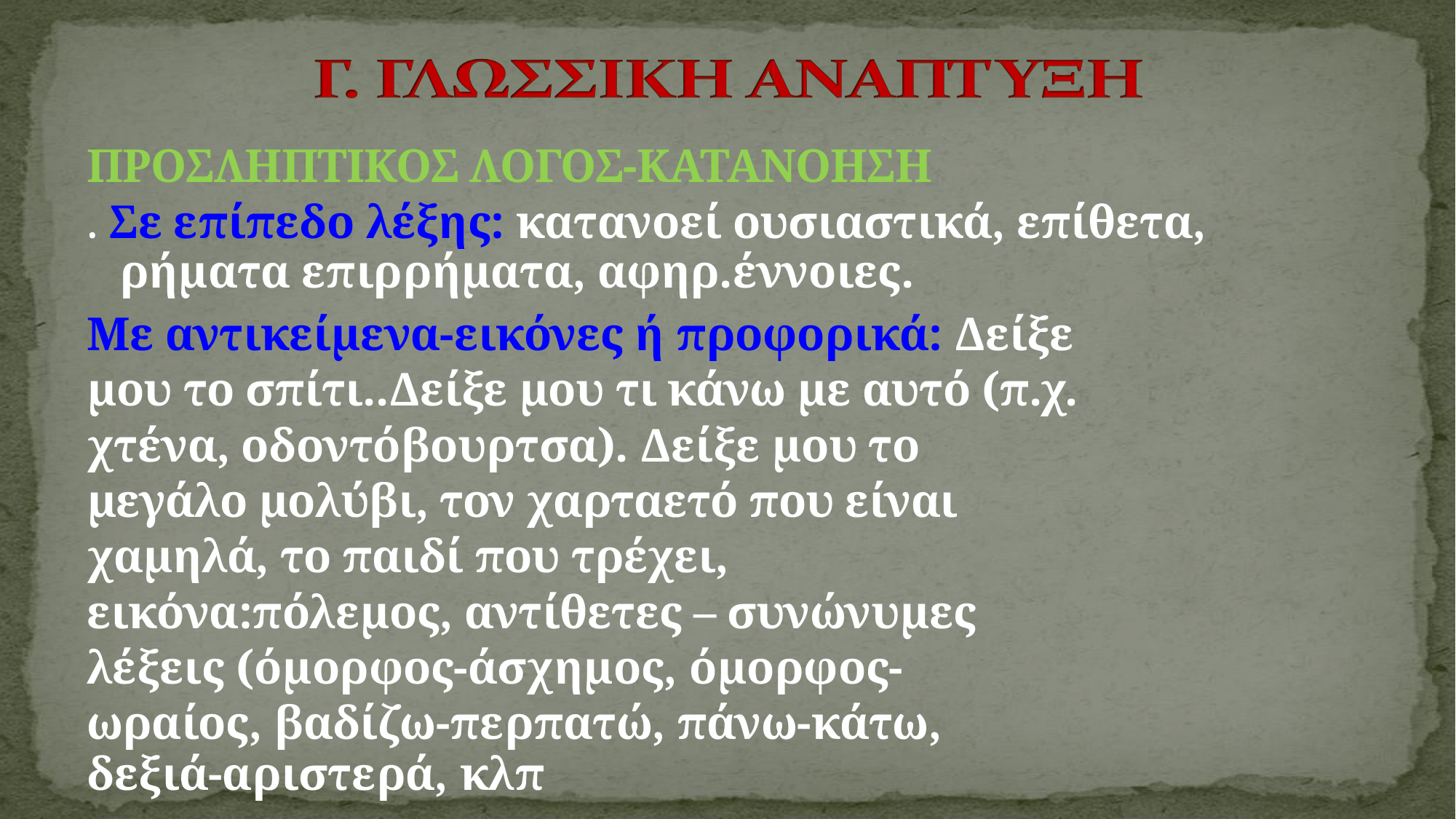

ΠΡΟΣΛΗΠΤΙΚΟΣ ΛΟΓΟΣ-ΚΑΤΑΝΟΗΣΗ
. Σε επίπεδο λέξης: κατανοεί ουσιαστικά, επίθετα, ρήματα επιρρήματα, αφηρ.έννοιες.
Με αντικείμενα-εικόνες ή προφορικά: Δείξε
μου το σπίτι..Δείξε μου τι κάνω με αυτό (π.χ.
χτένα, οδοντόβουρτσα). Δείξε μου το
μεγάλο μολύβι, τον χαρταετό που είναι
χαμηλά, το παιδί που τρέχει,
εικόνα:πόλεμος, αντίθετες – συνώνυμες
λέξεις (όμορφος-άσχημος, όμορφος-
ωραίος, βαδίζω-περπατώ, πάνω-κάτω,
δεξιά-αριστερά, κλπ